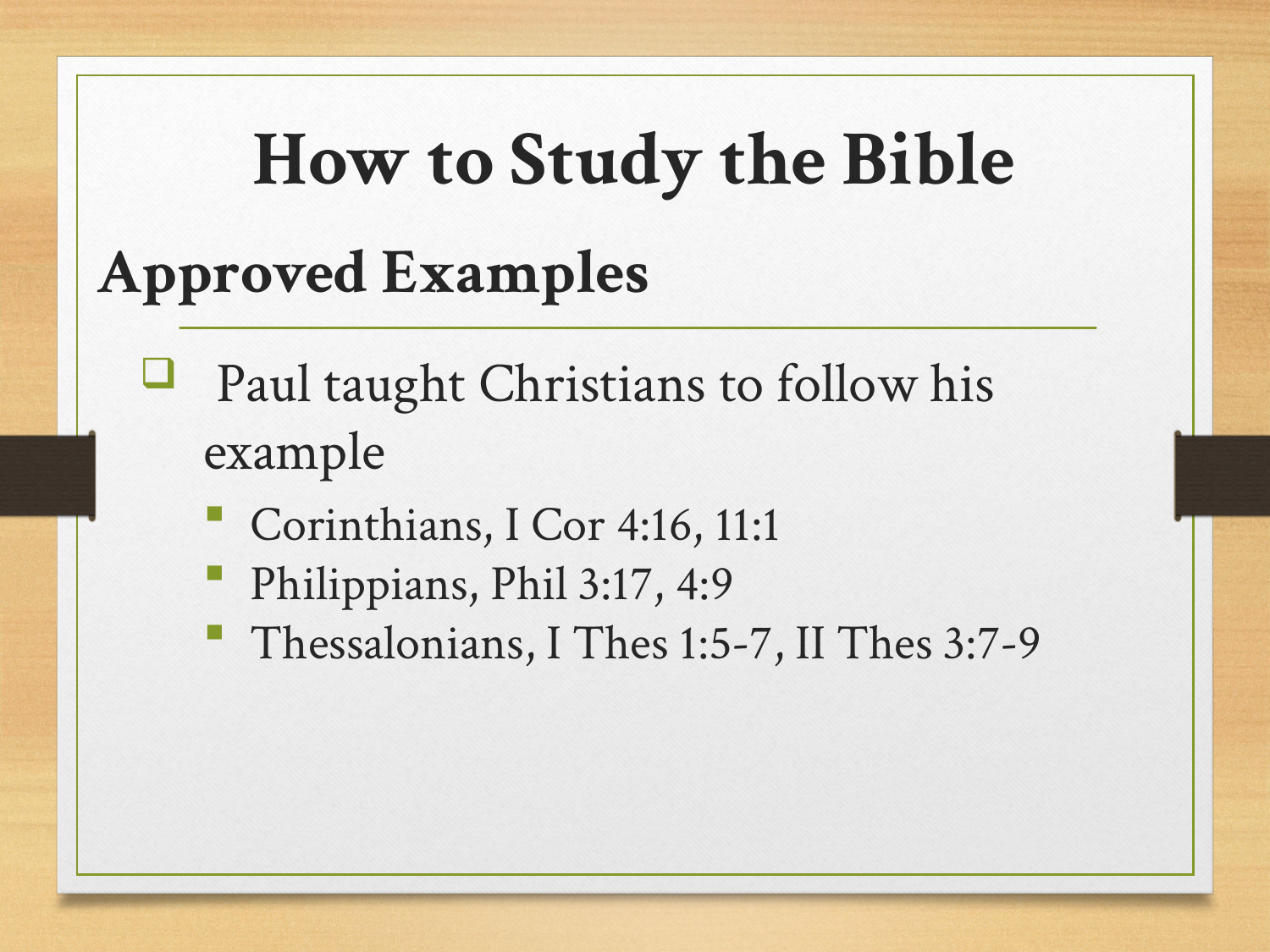

# How to Study the Bible
Approved Examples
 Paul taught Christians to follow his example
Corinthians, I Cor 4:16, 11:1
Philippians, Phil 3:17, 4:9
Thessalonians, I Thes 1:5-7, II Thes 3:7-9